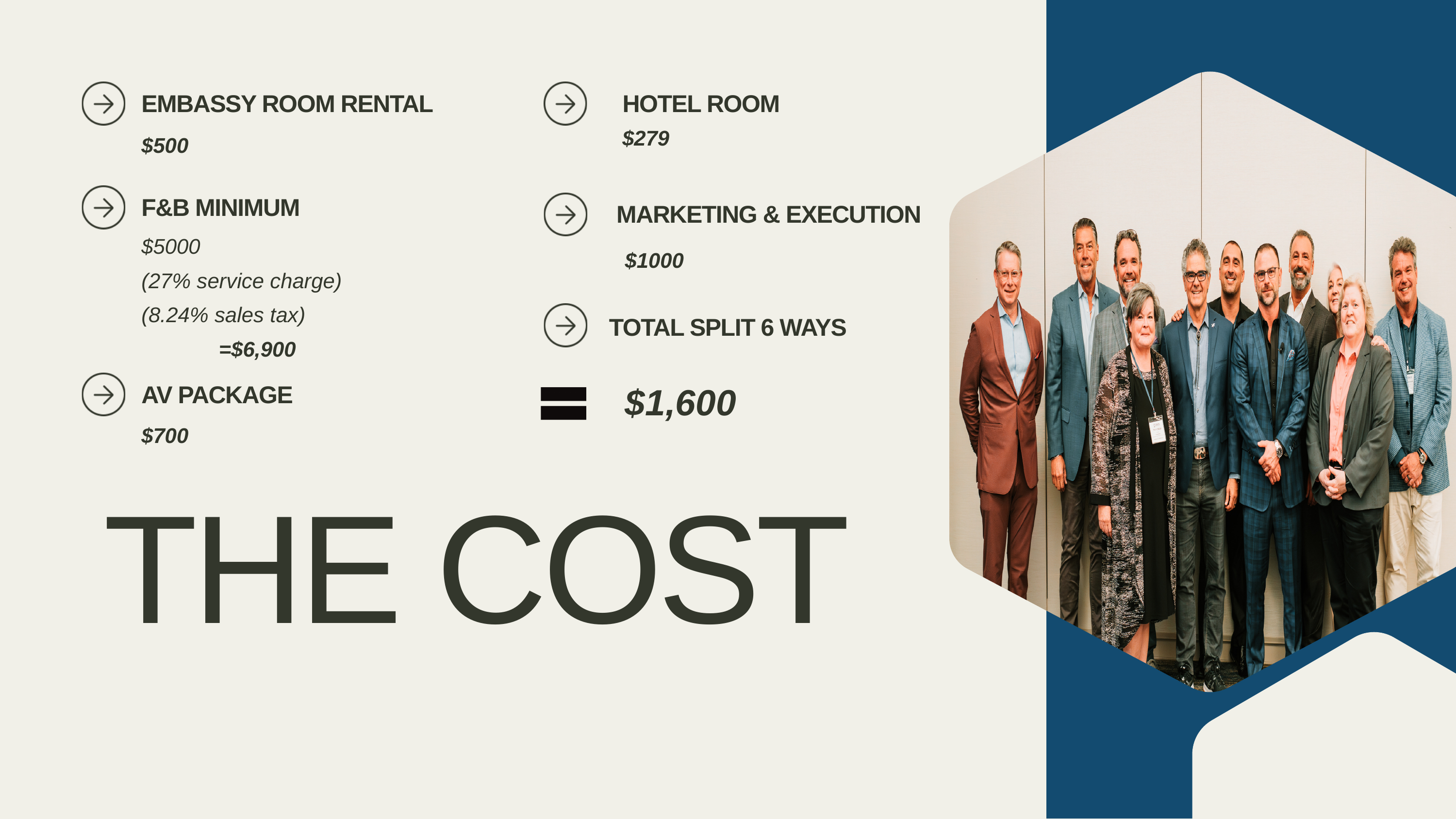

EMBASSY ROOM RENTAL
HOTEL ROOM
$279
$500

F&B MINIMUM
MARKETING & EXECUTION
$5000
(27% service charge)
(8.24% sales tax)
             =$6,900
$1000

TOTAL SPLIT 6 WAYS

$1,600
AV PACKAGE
$700
THE COST